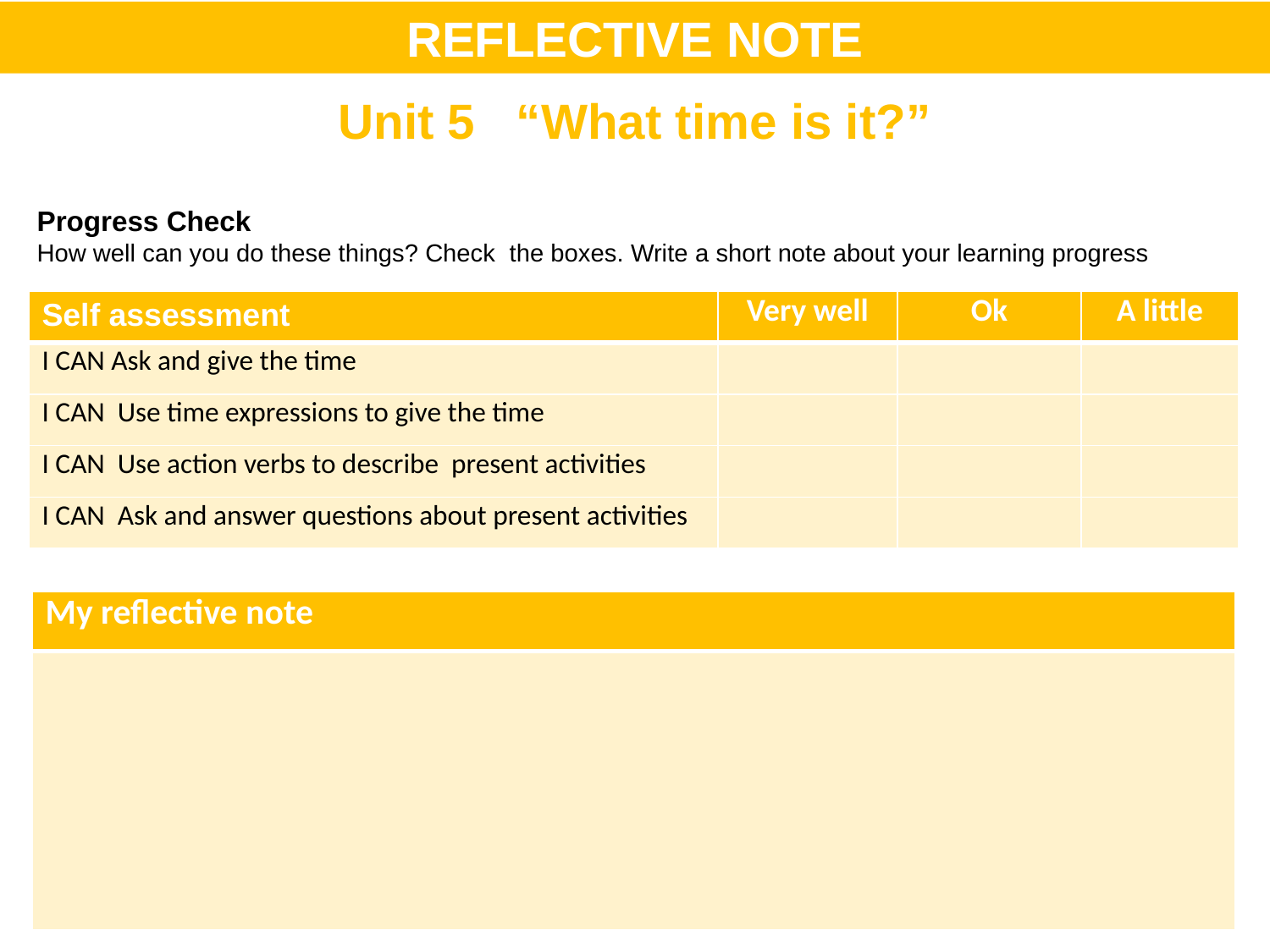

REFLECTIVE NOTE
Unit 5   “What time is it?”

Progress Check
How well can you do these things? Check  the boxes. Write a short note about your learning progress
| Self assessment | Very well | Ok | A little |
| --- | --- | --- | --- |
| I CAN Ask and give the time |  |  |  |
| I CAN Use time expressions to give the time |  |  |  |
| I CAN Use action verbs to describe present activities |  |  |  |
| I CAN Ask and answer questions about present activities |  |  |  |
| My reflective note |
| --- |
|  |